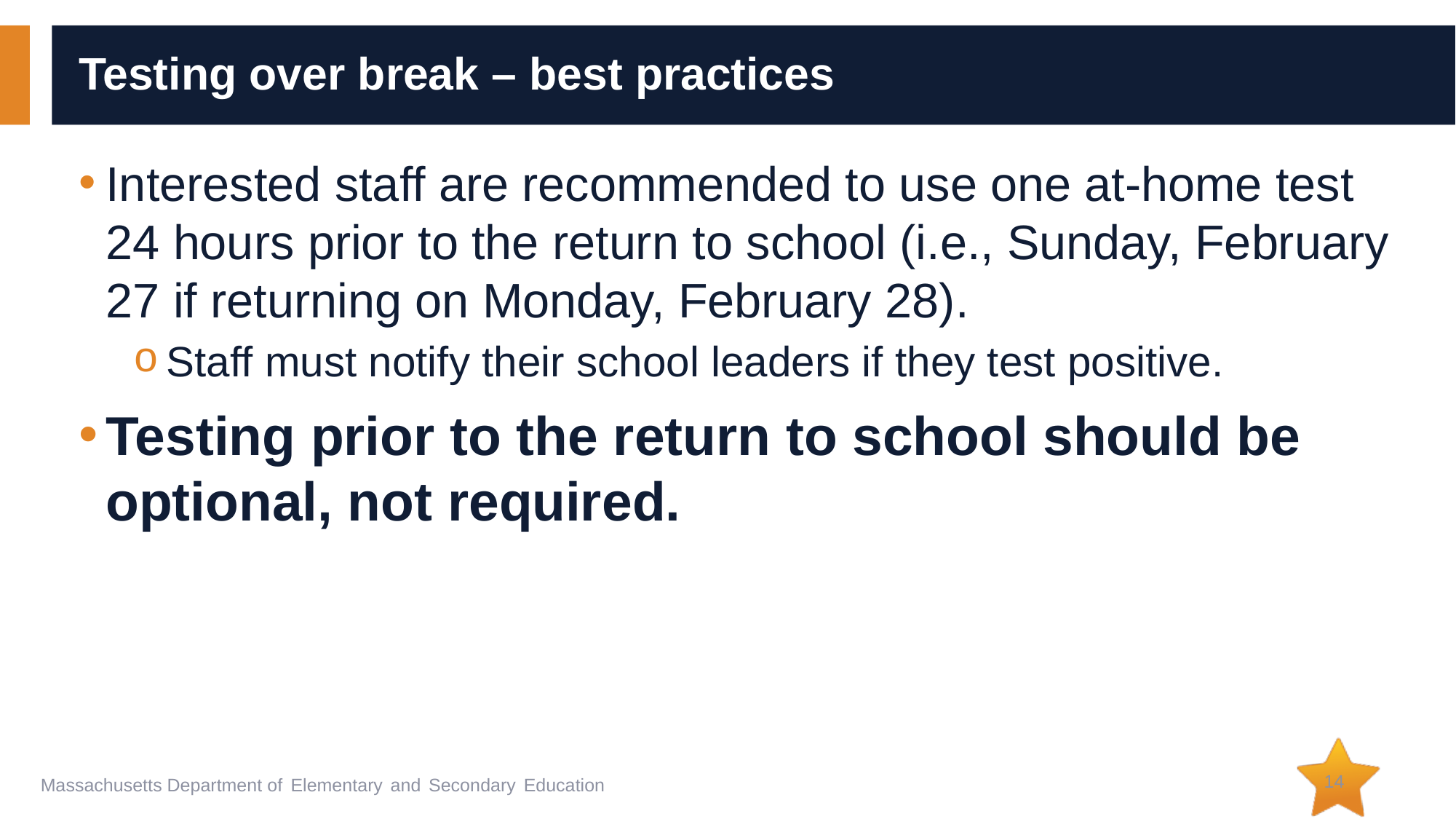

# Testing over break – best practices
Interested staff are recommended to use one at-home test 24 hours prior to the return to school (i.e., Sunday, February 27 if returning on Monday, February 28).
Staff must notify their school leaders if they test positive.
Testing prior to the return to school should be optional, not required.
14